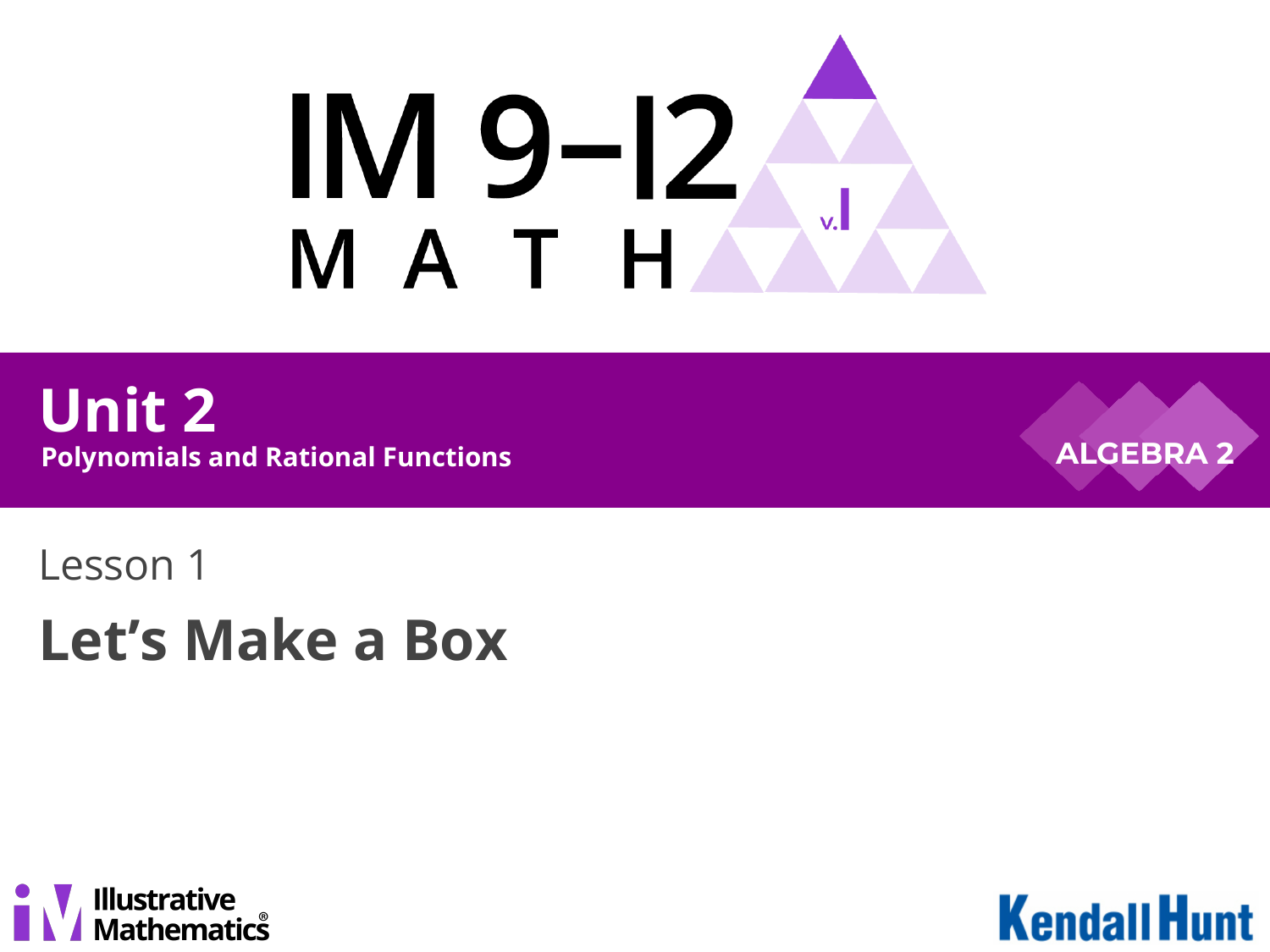

Unit 2
Polynomials and Rational Functions
Lesson 1
# Let’s Make a Box